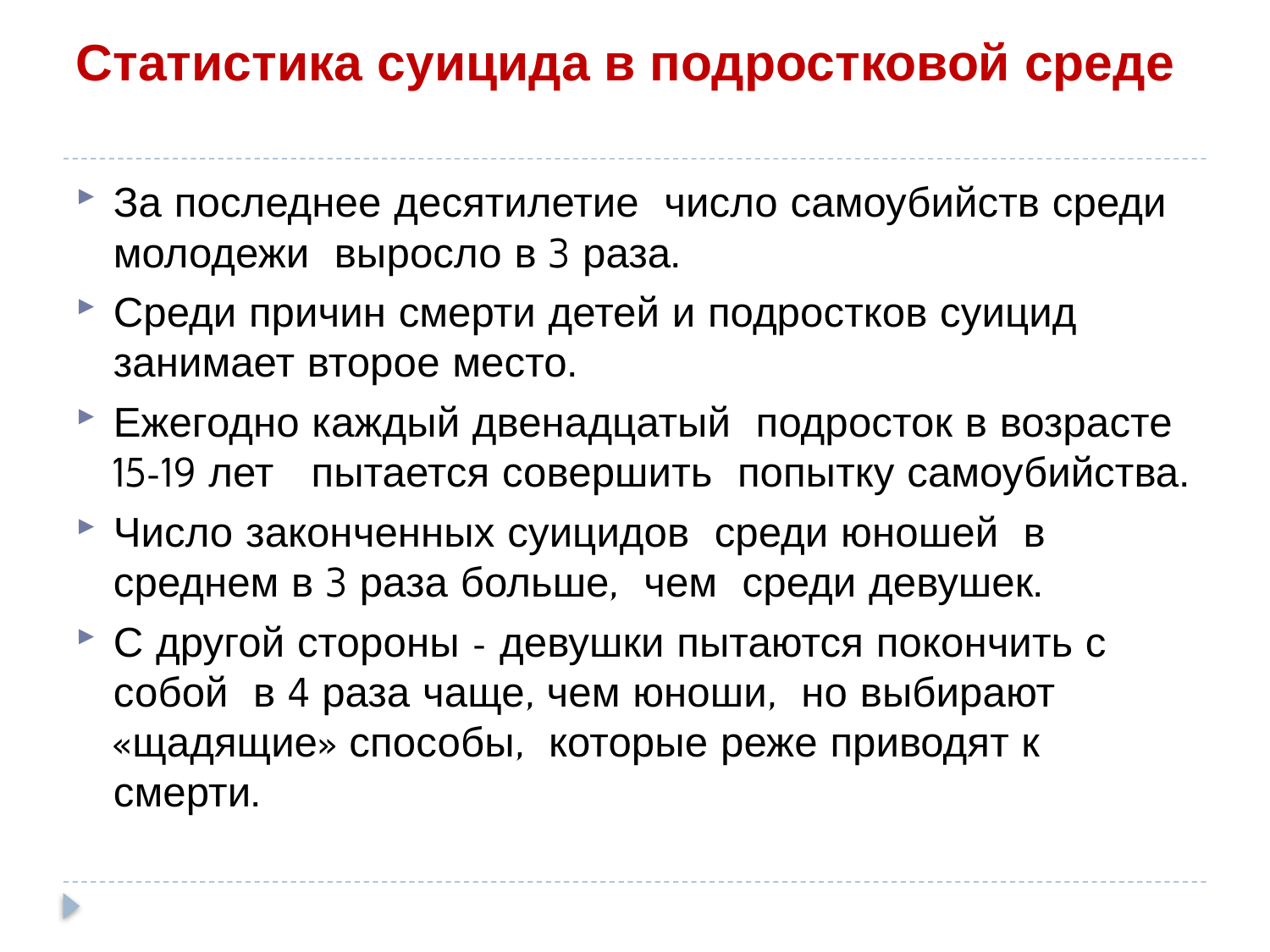

# Статистика суицида в подростковой среде
За последнее десятилетие  число самоубийств среди молодежи  выросло в 3 раза.
Среди причин смерти детей и подростков суицид занимает второе место.
Ежегодно каждый двенадцатый  подросток в возрасте 15-19 лет   пытается совершить  попытку самоубийства.
Число законченных суицидов  среди юношей  в среднем в 3 раза больше,  чем  среди девушек.
С другой стороны - девушки пытаются покончить с собой  в 4 раза чаще, чем юноши,  но выбирают «щадящие» способы,  которые реже приводят к смерти.